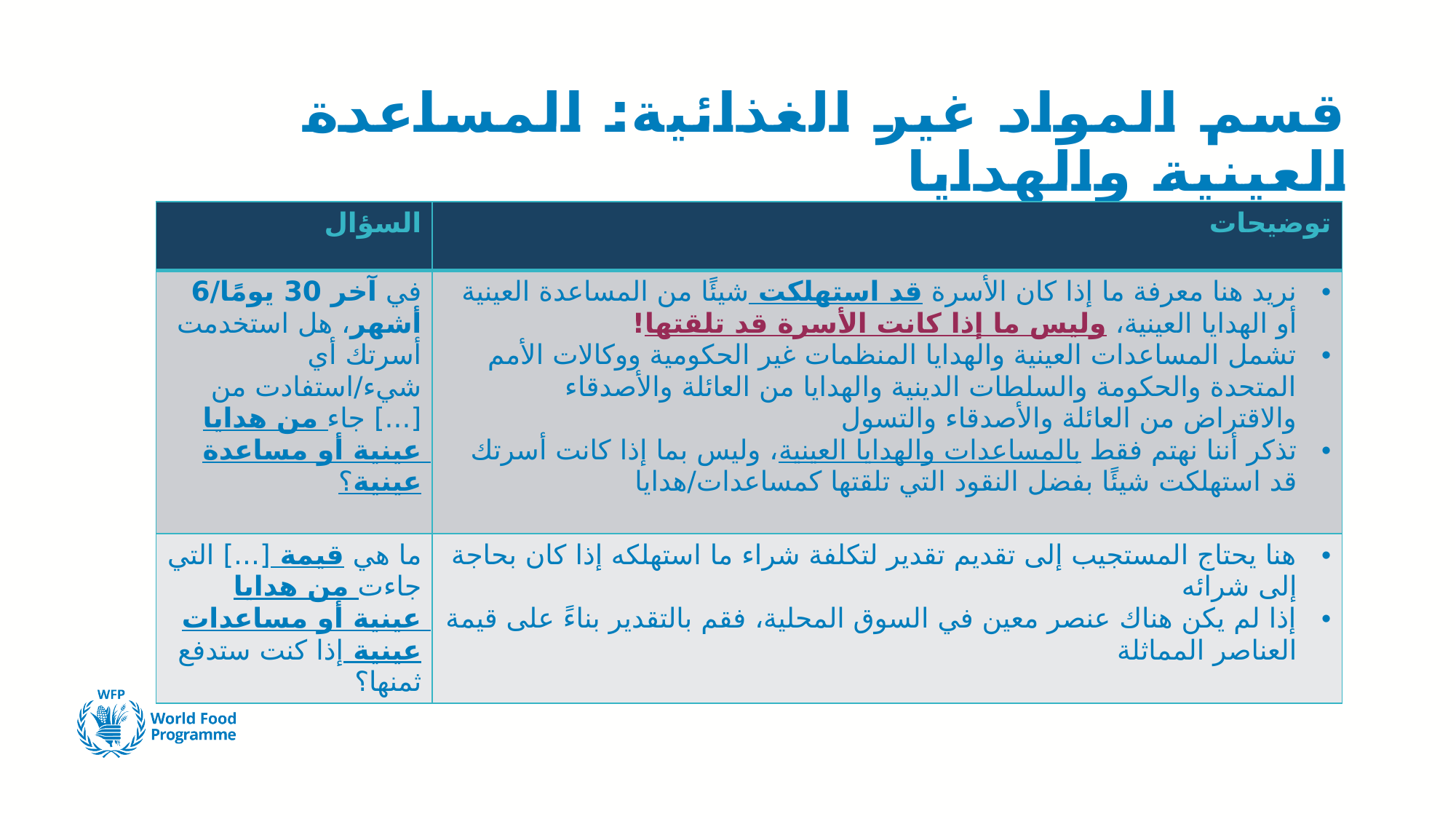

# قسم المواد غير الغذائية: المساعدة العينية والهدايا
| السؤال | توضيحات |
| --- | --- |
| في آخر 30 يومًا/6 أشهر، هل استخدمت أسرتك أي شيء/استفادت من [...] جاء من هدايا عينية أو مساعدة عينية؟ | نريد هنا معرفة ما إذا كان الأسرة قد استهلكت شيئًا من المساعدة العينية أو الهدايا العينية، وليس ما إذا كانت الأسرة قد تلقتها! تشمل المساعدات العينية والهدايا المنظمات غير الحكومية ووكالات الأمم المتحدة والحكومة والسلطات الدينية والهدايا من العائلة والأصدقاء والاقتراض من العائلة والأصدقاء والتسول تذكر أننا نهتم فقط بالمساعدات والهدايا العينية، وليس بما إذا كانت أسرتك قد استهلكت شيئًا بفضل النقود التي تلقتها كمساعدات/هدايا |
| ما هي قيمة [...] التي جاءت من هدايا عينية أو مساعدات عينية إذا كنت ستدفع ثمنها؟ | هنا يحتاج المستجيب إلى تقديم تقدير لتكلفة شراء ما استهلكه إذا كان بحاجة إلى شرائه إذا لم يكن هناك عنصر معين في السوق المحلية، فقم بالتقدير بناءً على قيمة العناصر المماثلة |